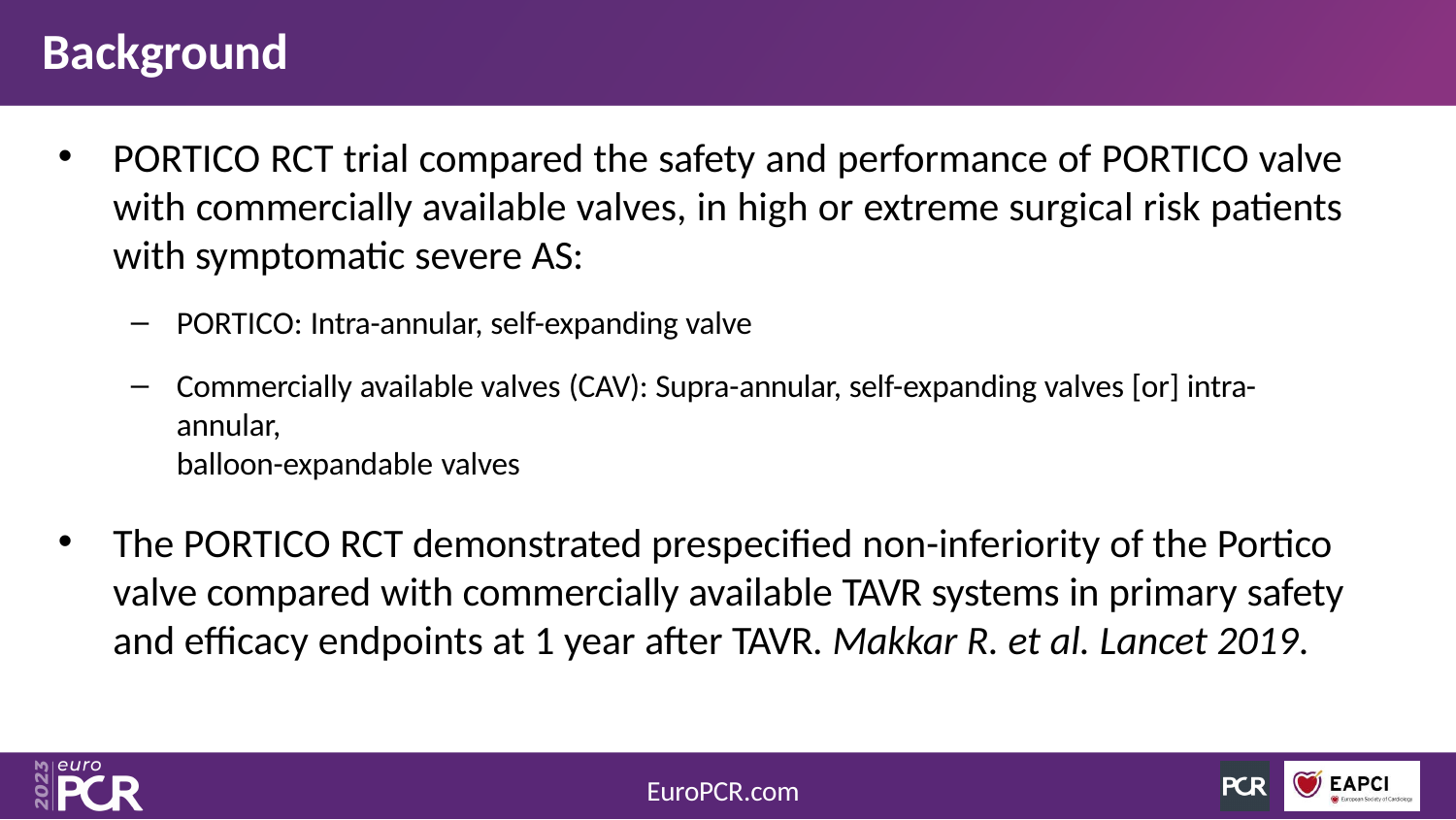

# Background
PORTICO RCT trial compared the safety and performance of PORTICO valve with commercially available valves, in high or extreme surgical risk patients with symptomatic severe AS:
PORTICO: Intra-annular, self-expanding valve
Commercially available valves (CAV): Supra-annular, self-expanding valves [or] intra-annular,
balloon-expandable valves

The PORTICO RCT demonstrated prespecified non-inferiority of the Portico valve compared with commercially available TAVR systems in primary safety and efficacy endpoints at 1 year after TAVR. Makkar R. et al. Lancet 2019.
EuroPCR.com